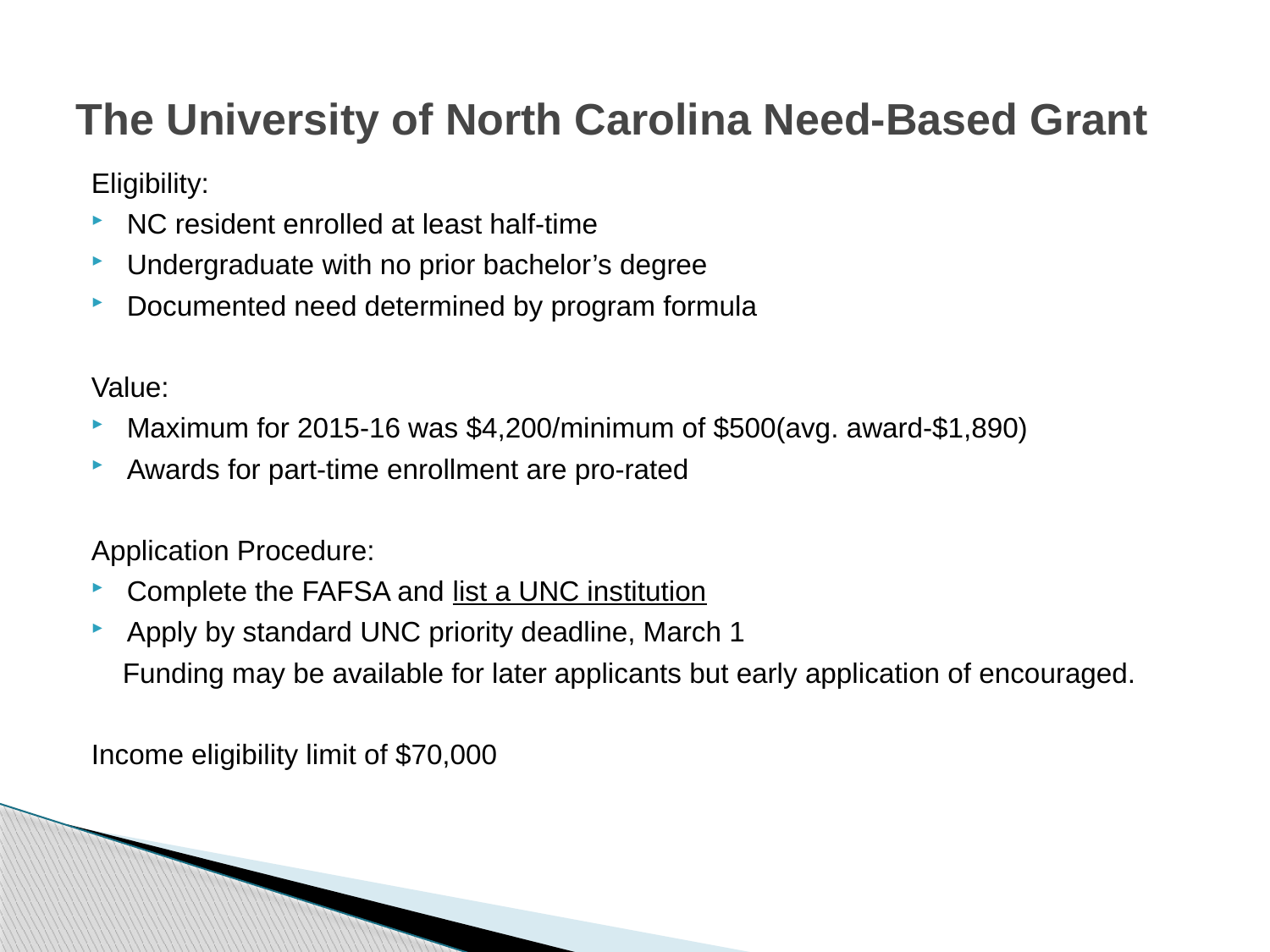

# The University of North Carolina Need-Based Grant
Eligibility:
NC resident enrolled at least half-time
Undergraduate with no prior bachelor’s degree
Documented need determined by program formula

Value:
Maximum for 2015-16 was $4,200/minimum of $500(avg. award-$1,890)
Awards for part-time enrollment are pro-rated

Application Procedure:
Complete the FAFSA and list a UNC institution
Apply by standard UNC priority deadline, March 1
    Funding may be available for later applicants but early application of encouraged.

Income eligibility limit of $70,000